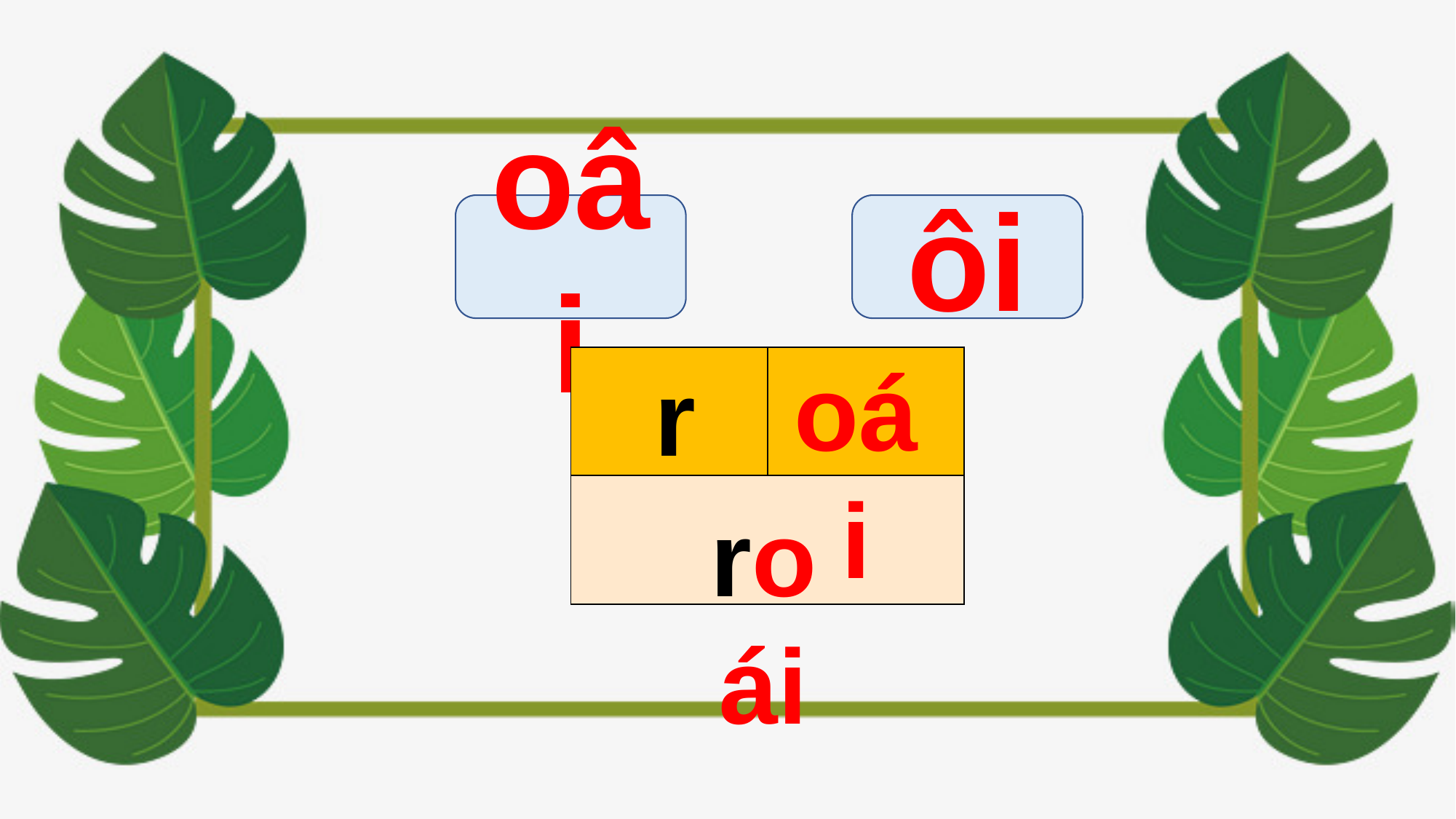

oâi
ôi
oái
r
|  |  |
| --- | --- |
|  |  |
roái